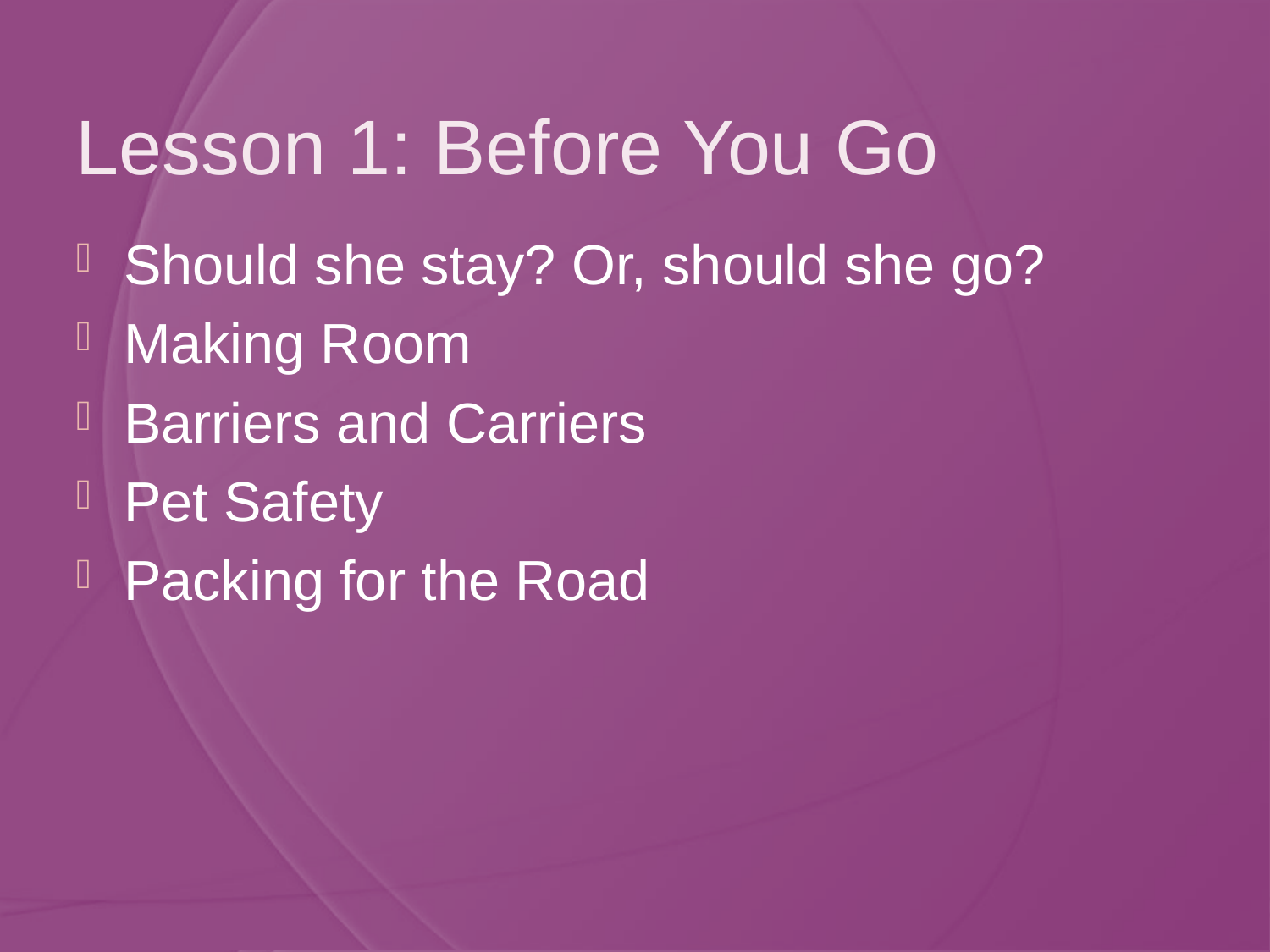

# Lesson 1: Before You Go
Should she stay? Or, should she go?
Making Room
Barriers and Carriers
Pet Safety
Packing for the Road